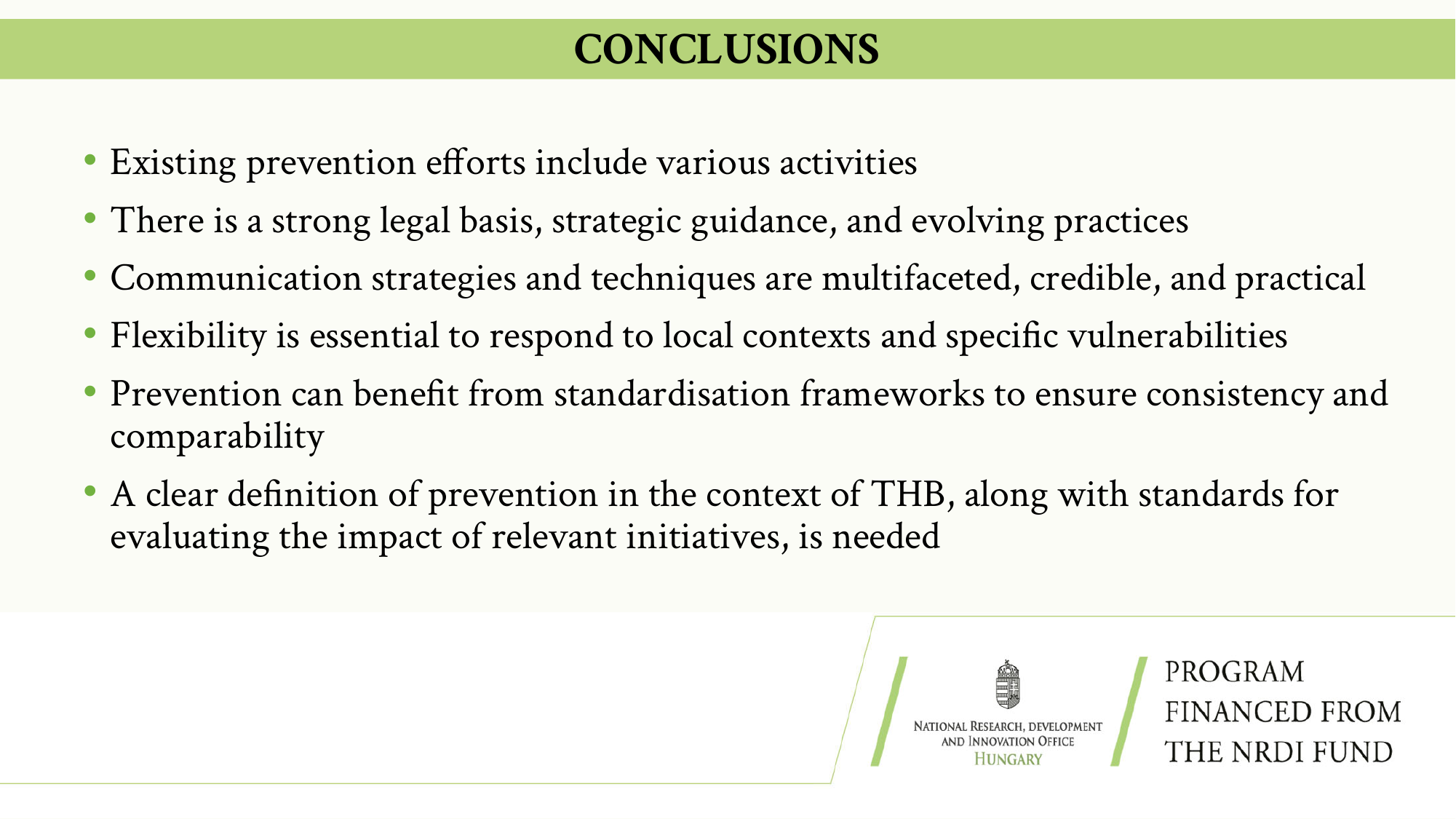

# Conclusions
Existing prevention efforts include various activities
There is a strong legal basis, strategic guidance, and evolving practices
Communication strategies and techniques are multifaceted, credible, and practical
Flexibility is essential to respond to local contexts and specific vulnerabilities
Prevention can benefit from standardisation frameworks to ensure consistency and comparability
A clear definition of prevention in the context of THB, along with standards for evaluating the impact of relevant initiatives, is needed